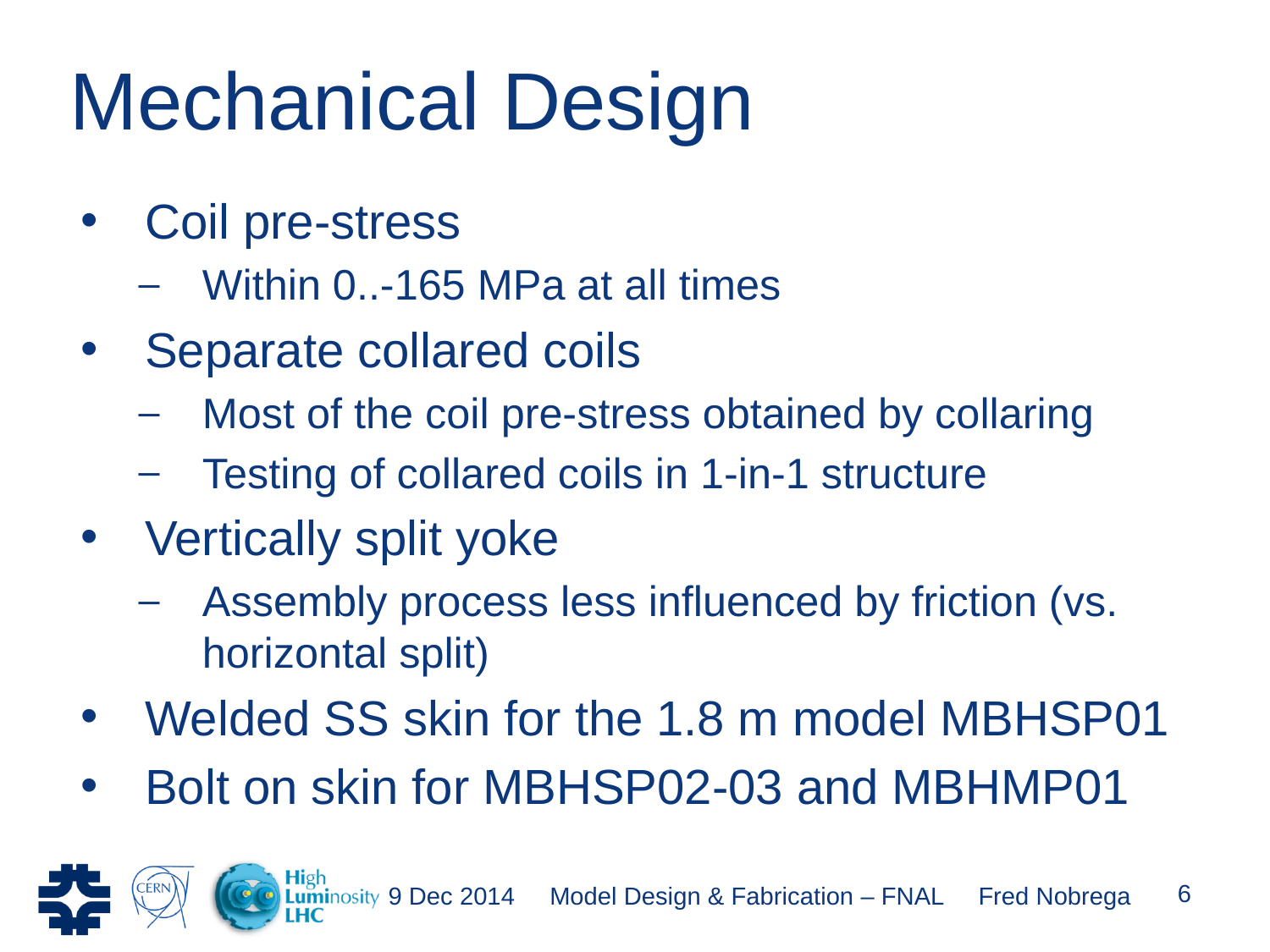

# Mechanical Design
Coil pre-stress
Within 0..-165 MPa at all times
Separate collared coils
Most of the coil pre-stress obtained by collaring
Testing of collared coils in 1-in-1 structure
Vertically split yoke
Assembly process less influenced by friction (vs. horizontal split)
Welded SS skin for the 1.8 m model MBHSP01
Bolt on skin for MBHSP02-03 and MBHMP01